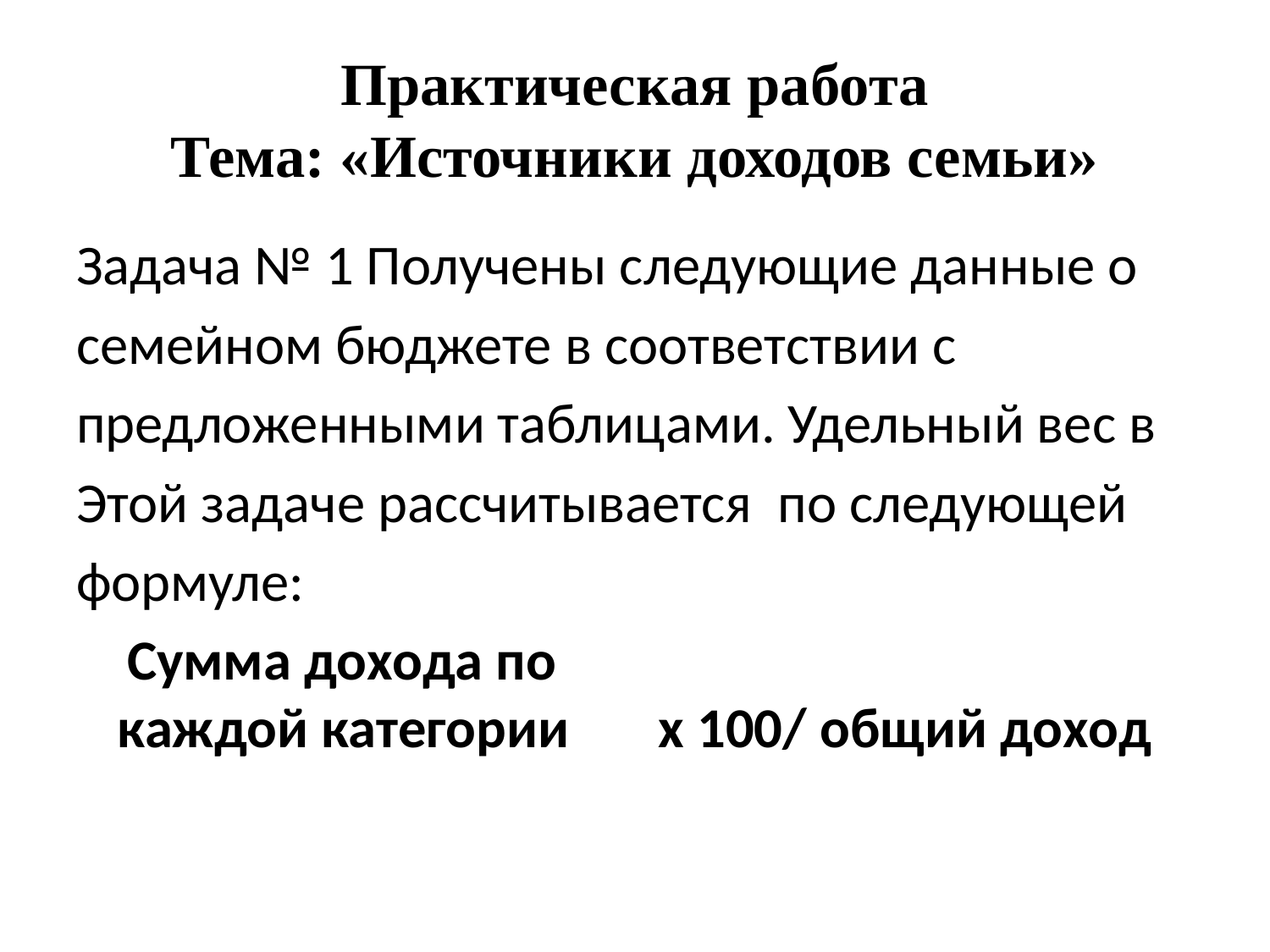

# Практическая работа Тема: «Источники доходов семьи»
Задача № 1 Получены следующие данные о
семейном бюджете в соответствии с
предложенными таблицами. Удельный вес в
Этой задаче рассчитывается  по следующей
формуле:
    Сумма дохода по
каждой категории       х 100/ общий доход